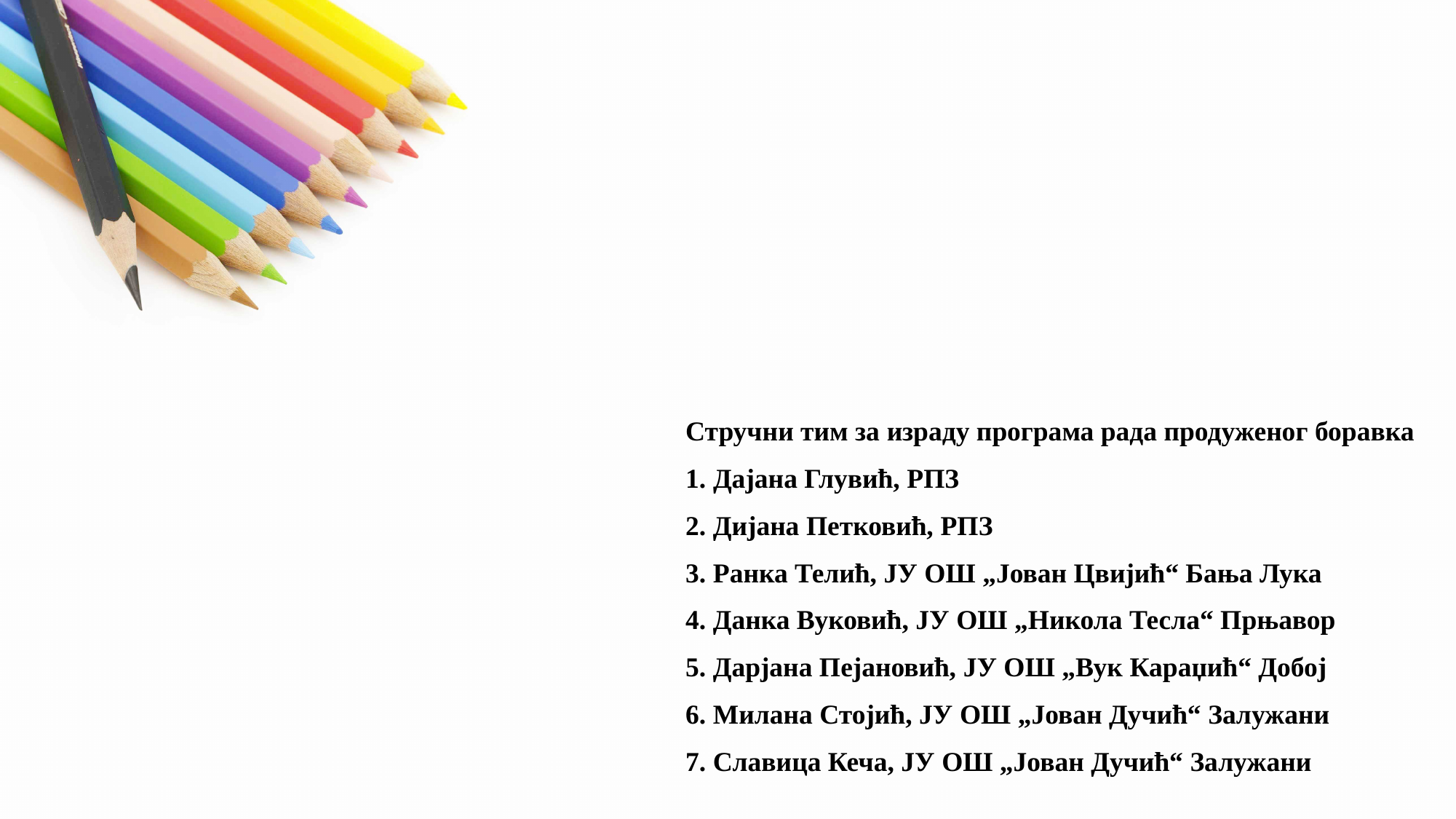

Стручни тим за израду програма рада продуженог боравка
1. Дајана Глувић, РПЗ
2. Дијана Петковић, РПЗ
3. Ранка Телић, ЈУ ОШ „Јован Цвијић“ Бања Лука
4. Данка Вуковић, ЈУ ОШ „Никола Тесла“ Прњавор
5. Дарјана Пејановић, ЈУ ОШ „Вук Караџић“ Добој
6. Милана Стојић, ЈУ ОШ „Јован Дучић“ Залужани
7. Славица Кеча, ЈУ ОШ „Јован Дучић“ Залужани